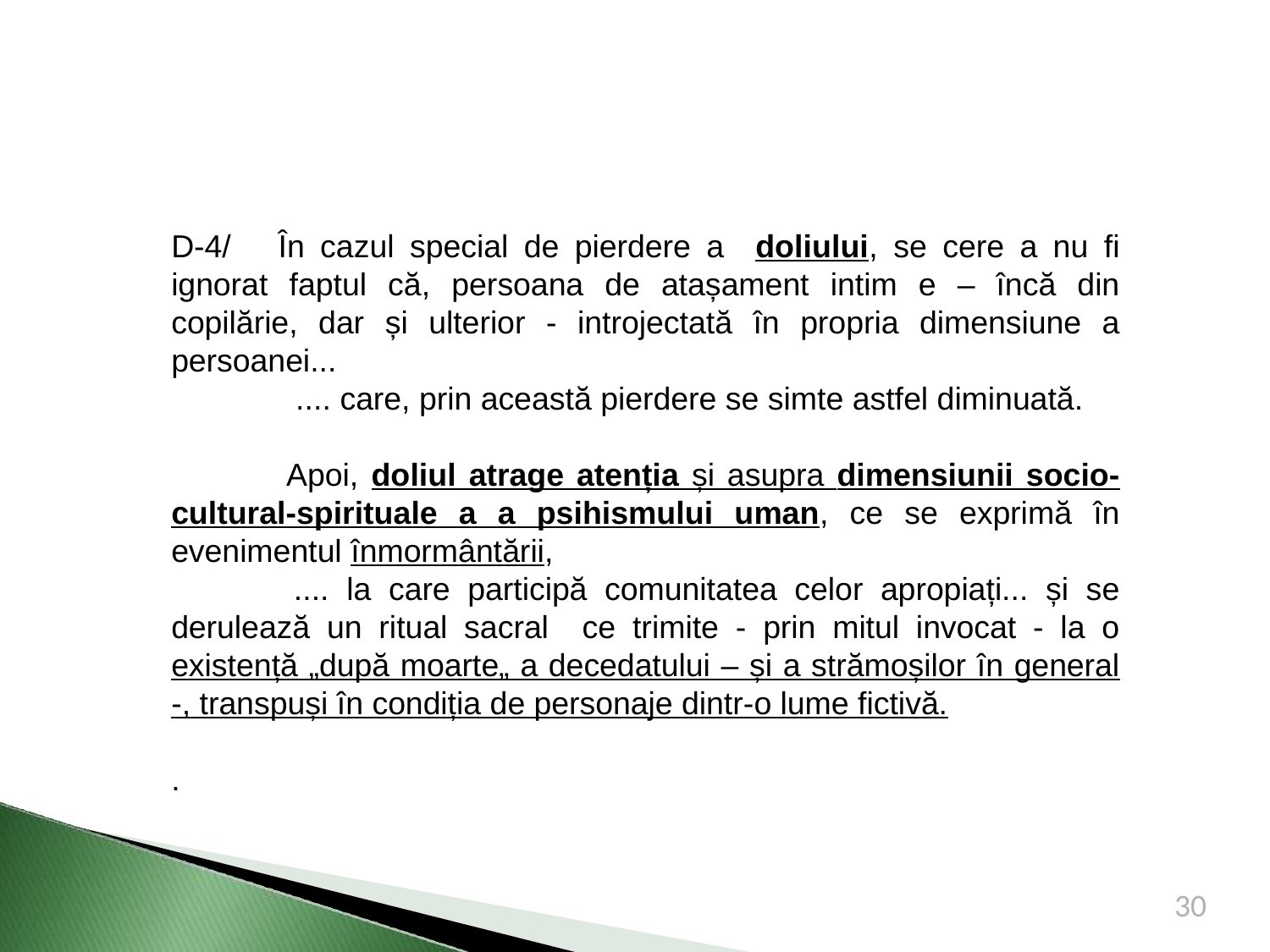

D-4/   În cazul special de pierdere a  doliului, se cere a nu fi ignorat faptul că, persoana de atașament intim e – încă din copilărie, dar și ulterior - introjectată în propria dimensiune a persoanei...
              .... care, prin această pierdere se simte astfel diminuată.

         Apoi, doliul atrage atenția și asupra dimensiunii socio-cultural-spirituale a a psihismului uman, ce se exprimă în evenimentul înmormântării,
       .... la care participă comunitatea celor apropiați... și se derulează un ritual sacral  ce trimite - prin mitul invocat - la o existență „după moarte„ a decedatului – și a strămoșilor în general -, transpuși în condiția de personaje dintr-o lume fictivă.

.
30